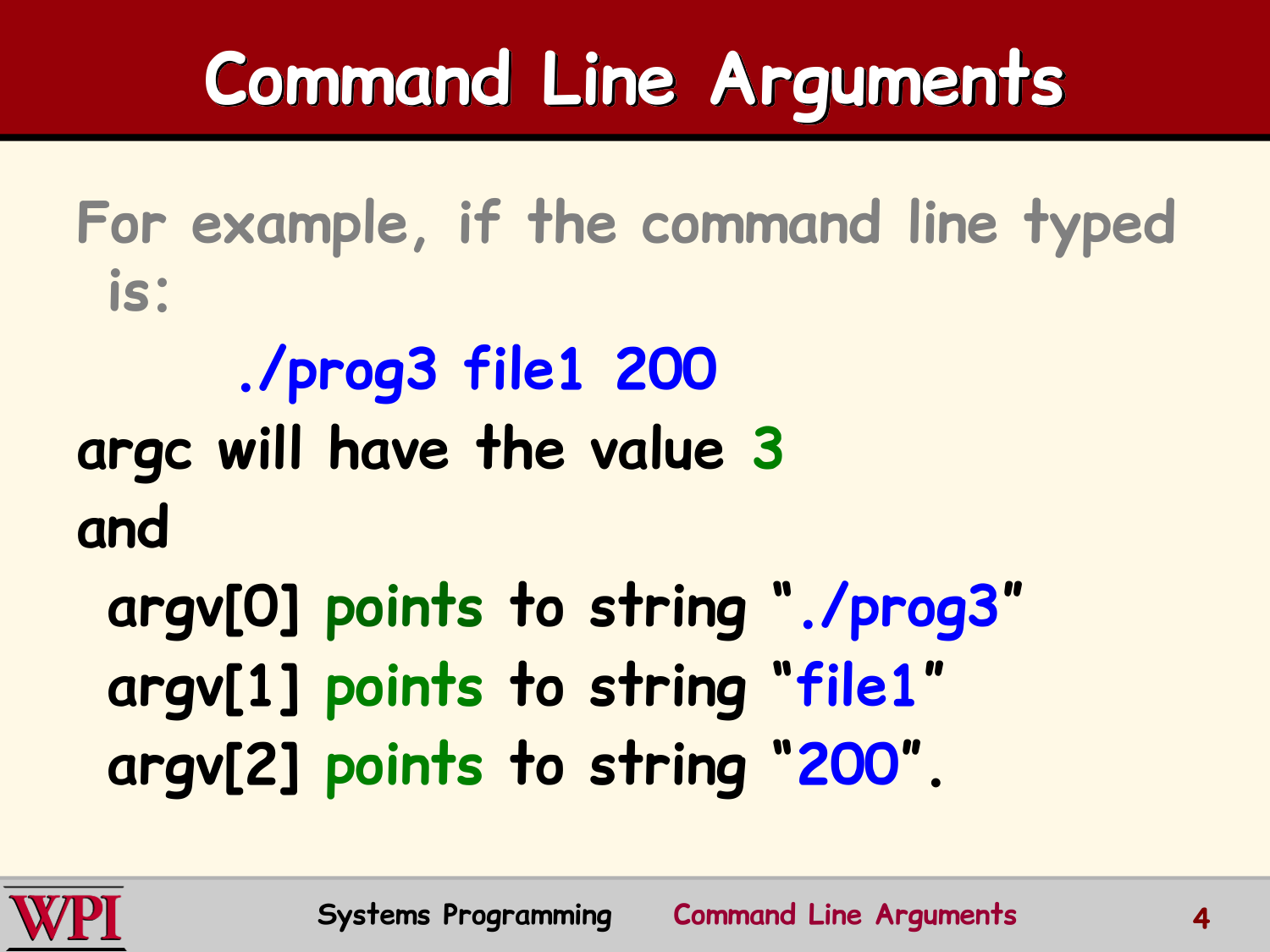

Command Line Arguments
For example, if the command line typed is:
		./prog3 file1 200
argc will have the value 3
and
	argv[0] points to string “./prog3”
	argv[1] points to string “file1”
	argv[2] points to string “200”.
Systems Programming     Command Line Arguments
4